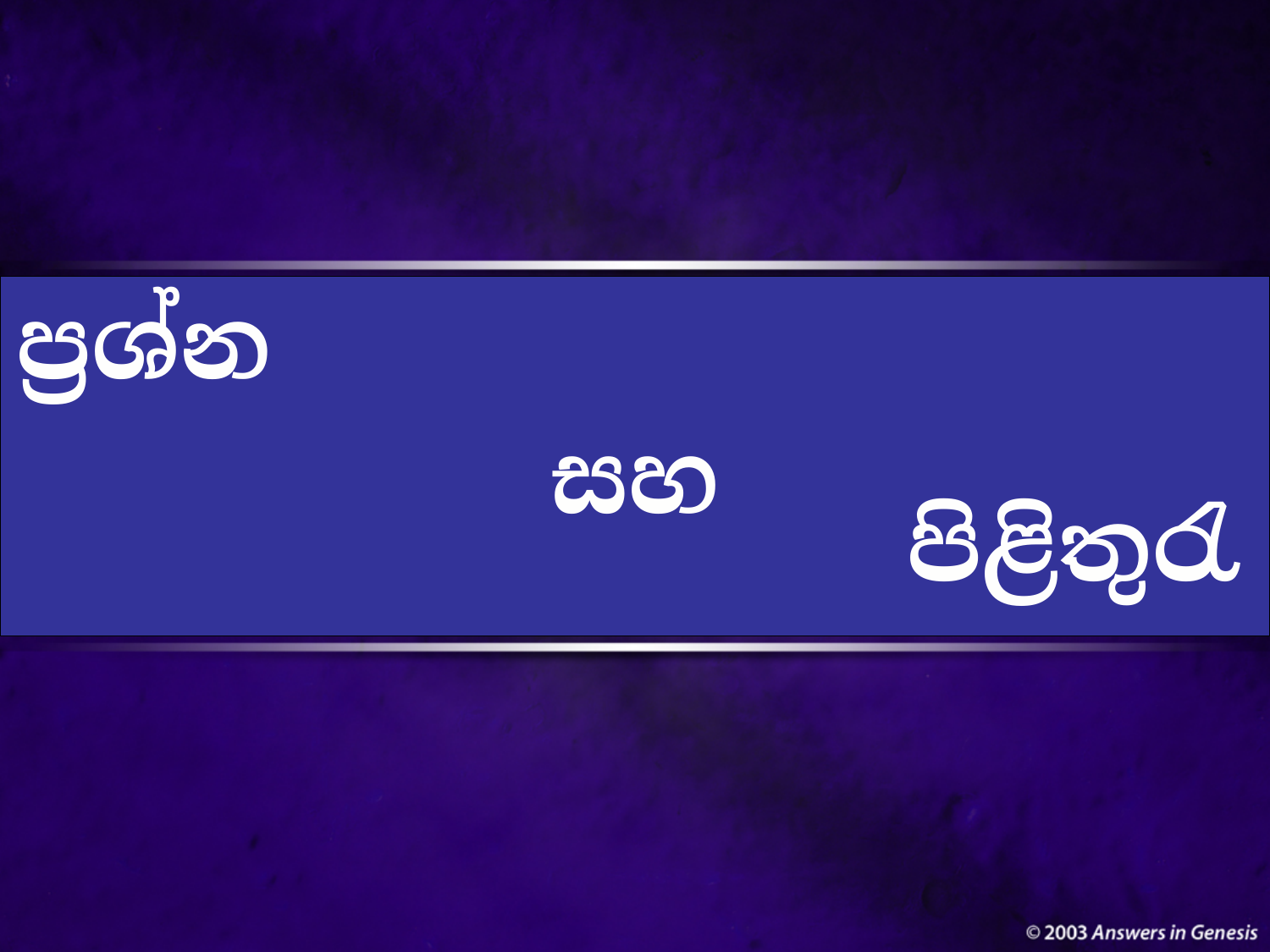

# Questions & Answers 00441

ප්‍රශ්න

සහ
පිළිතුරැ